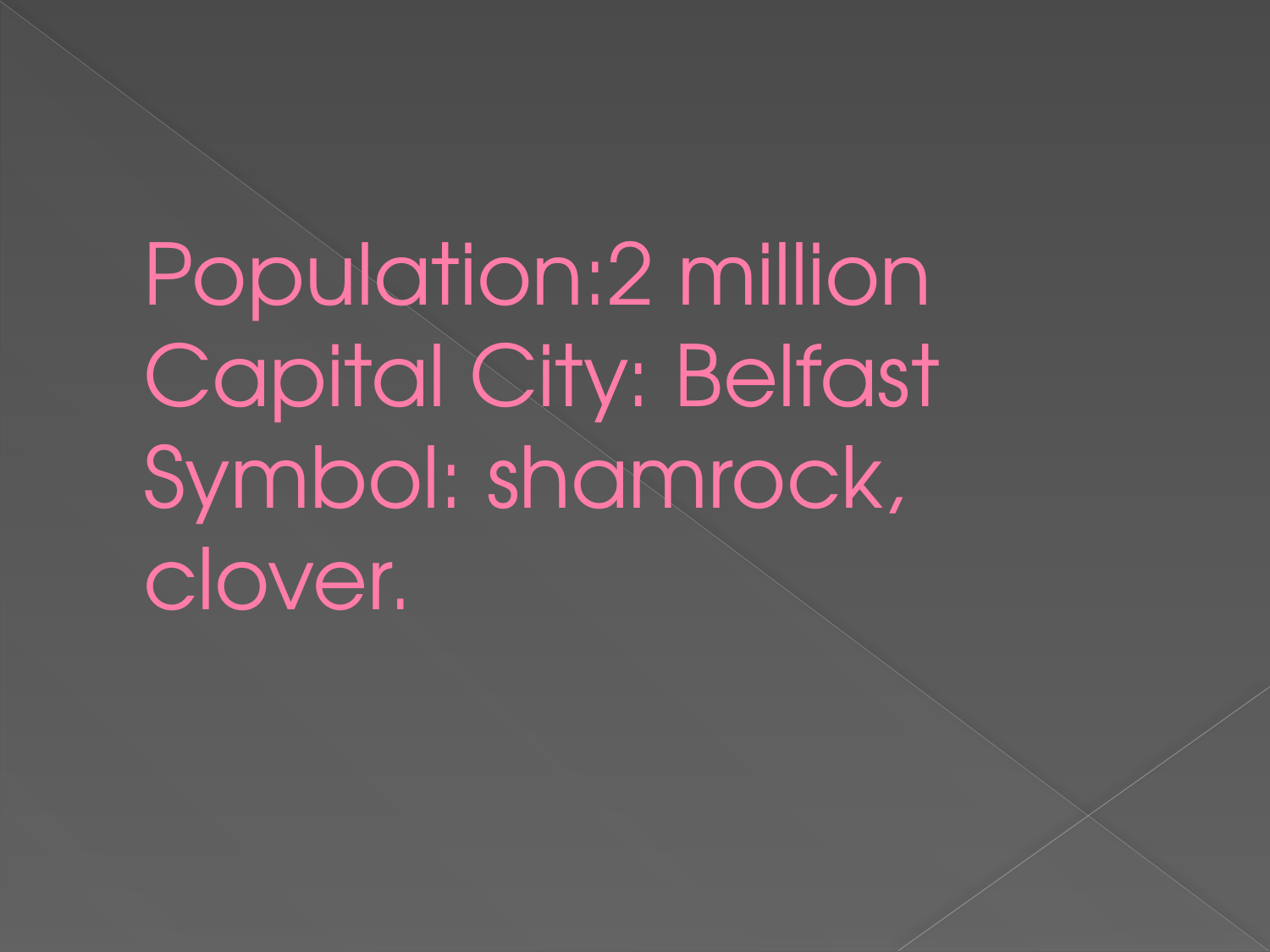

# Population:2 million Capital City: Belfast Symbol: shamrock, clover.